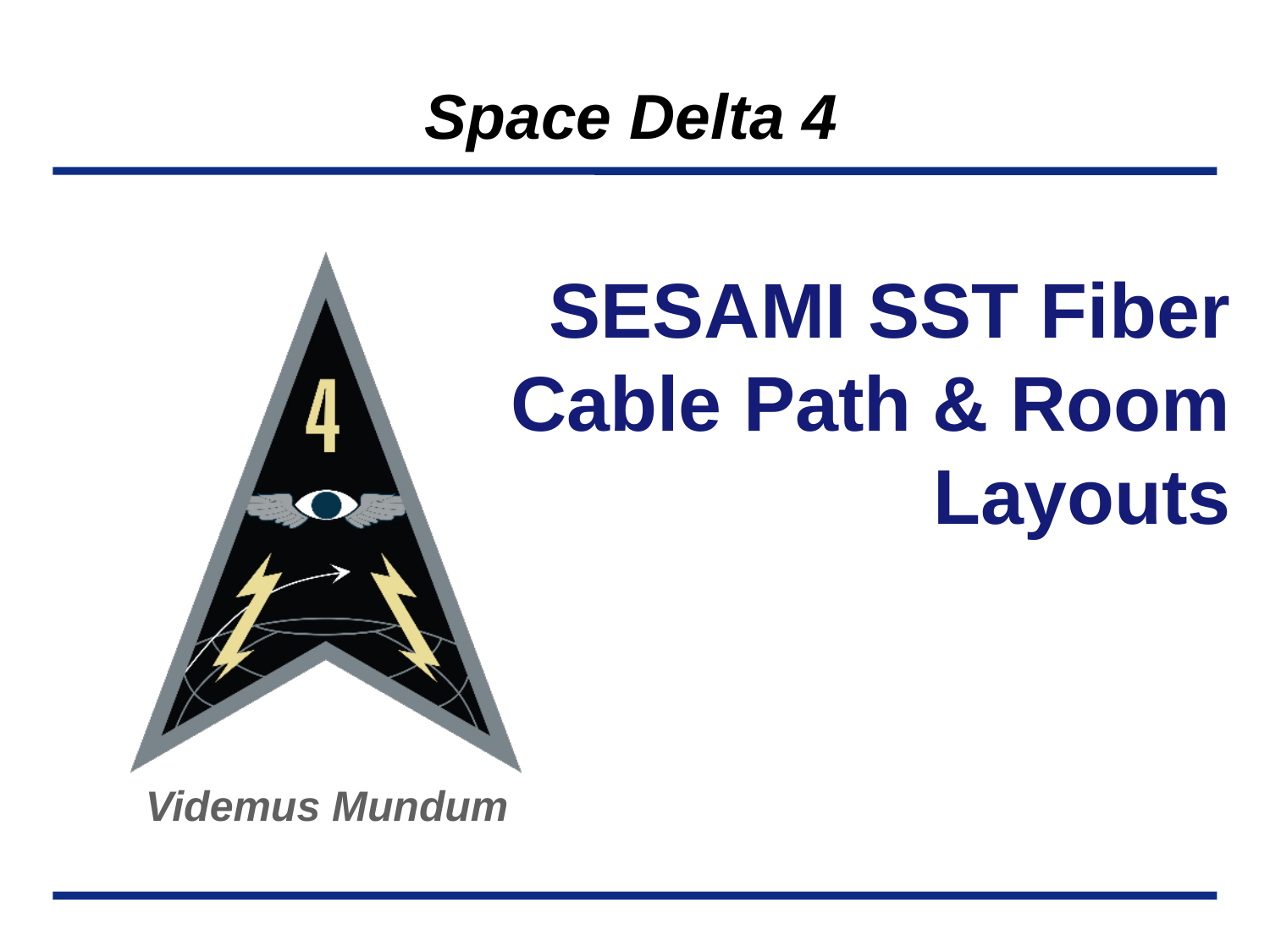

# SESAMI SST Fiber Cable Path & Room Layouts